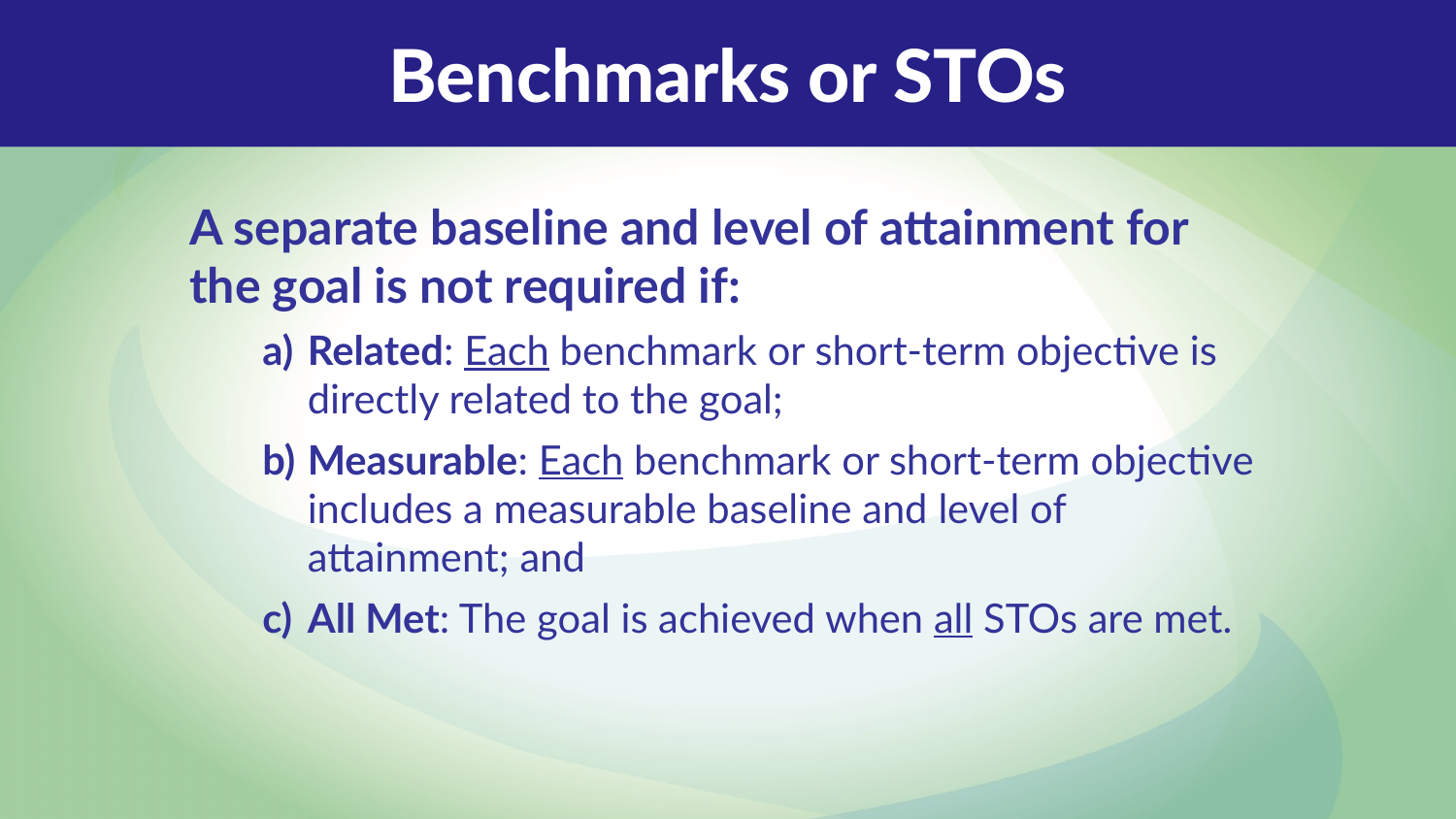

Benchmarks or STOs
A separate baseline and level of attainment for the goal is not required if:
Related: Each benchmark or short-term objective is directly related to the goal;
Measurable: Each benchmark or short-term objective includes a measurable baseline and level of attainment; and
All Met: The goal is achieved when all STOs are met.